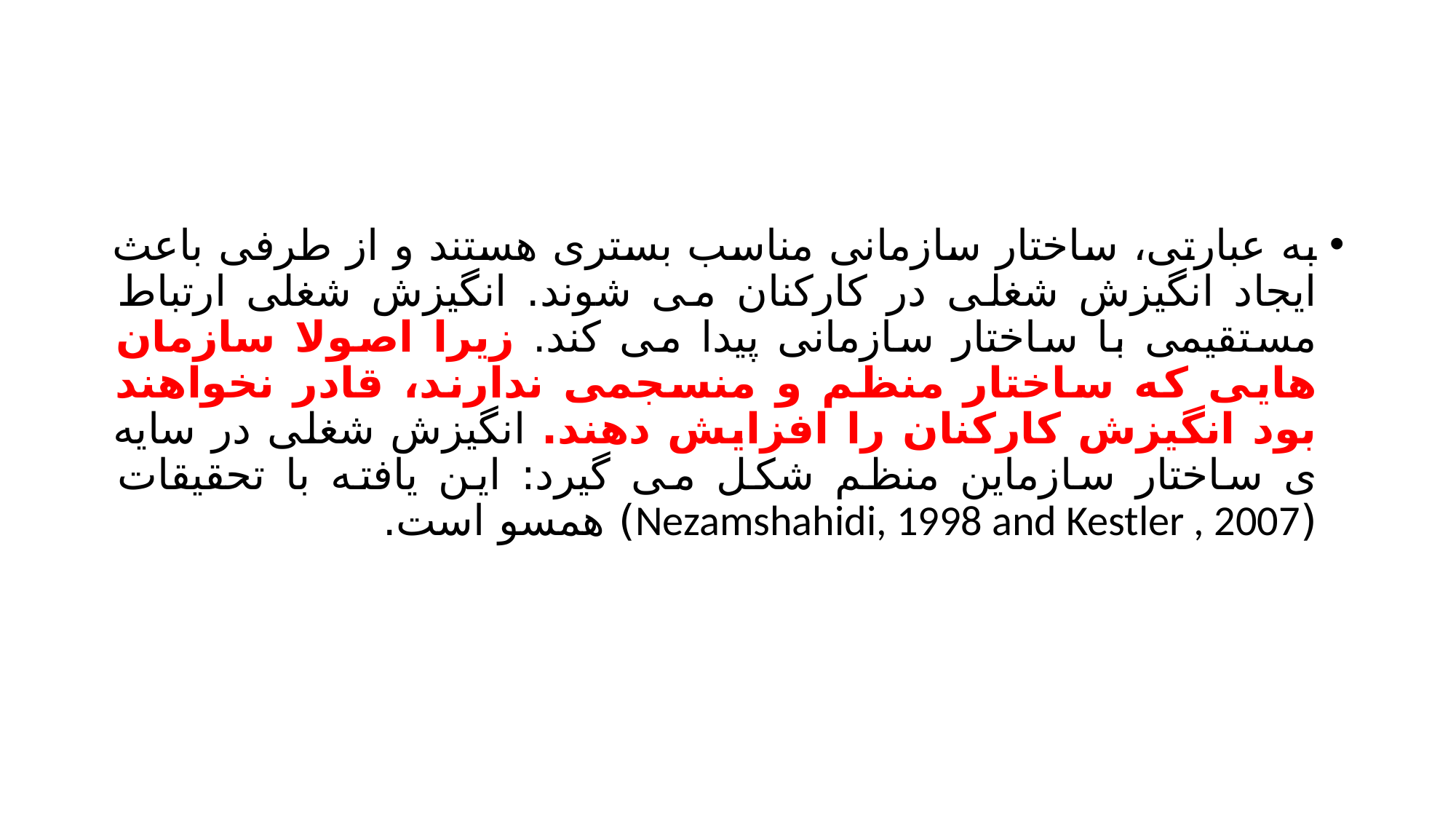

#
به عبارتی، ساختار سازمانی مناسب بستری هستند و از طرفی باعث ایجاد انگیزش شغلی در کارکنان می شوند. انگیزش شغلی ارتباط مستقیمی با ساختار سازمانی پیدا می کند. زیرا اصولا سازمان هایی که ساختار منظم و منسجمی ندارند، قادر نخواهند بود انگیزش کارکنان را افزایش دهند. انگیزش شغلی در سایه ی ساختار سازماین منظم شکل می گیرد: این یافته با تحقیقات (Nezamshahidi, 1998 and Kestler , 2007) همسو است.